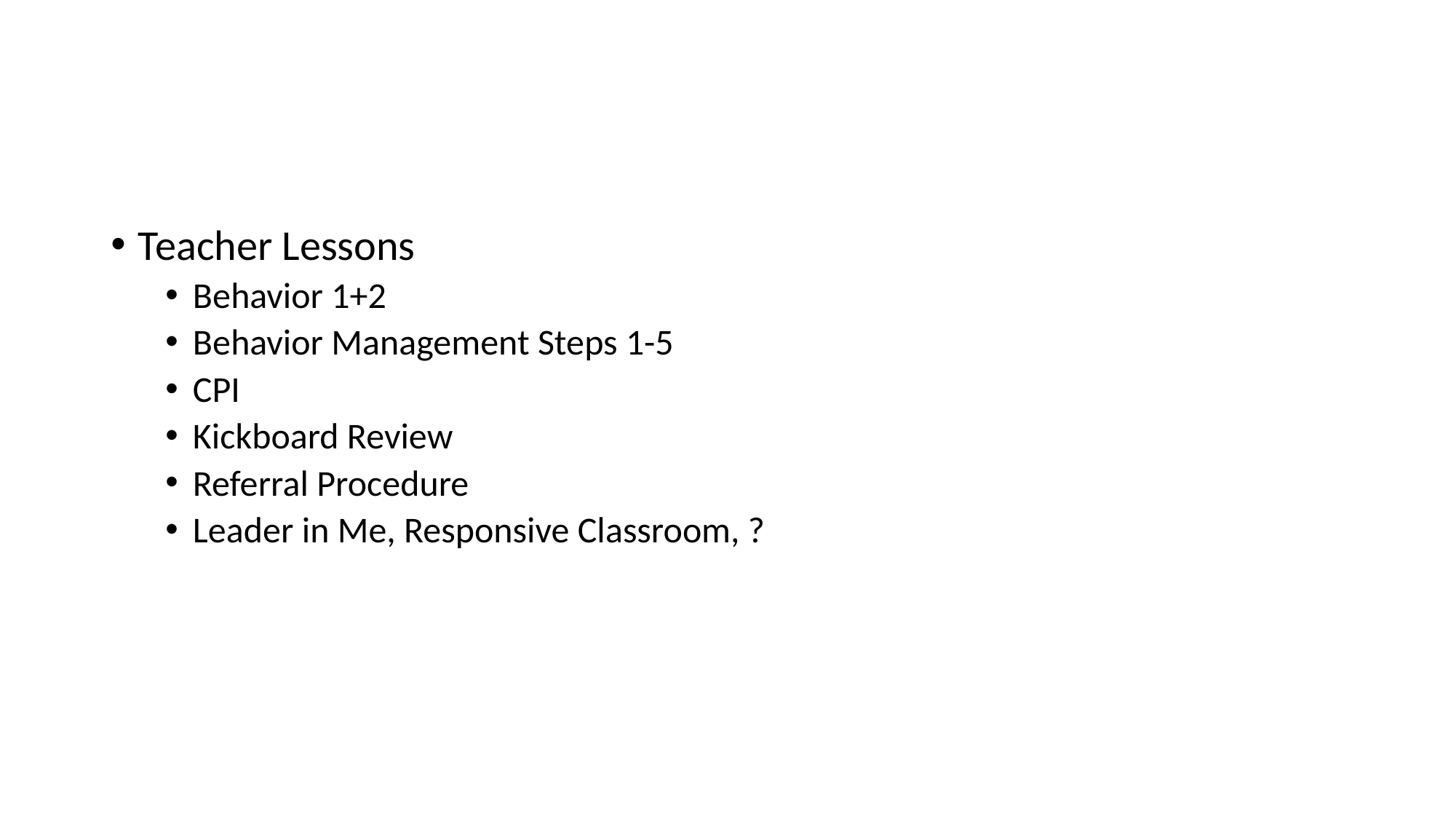

#
Teacher Lessons
Behavior 1+2
Behavior Management Steps 1-5
CPI
Kickboard Review
Referral Procedure
Leader in Me, Responsive Classroom, ?